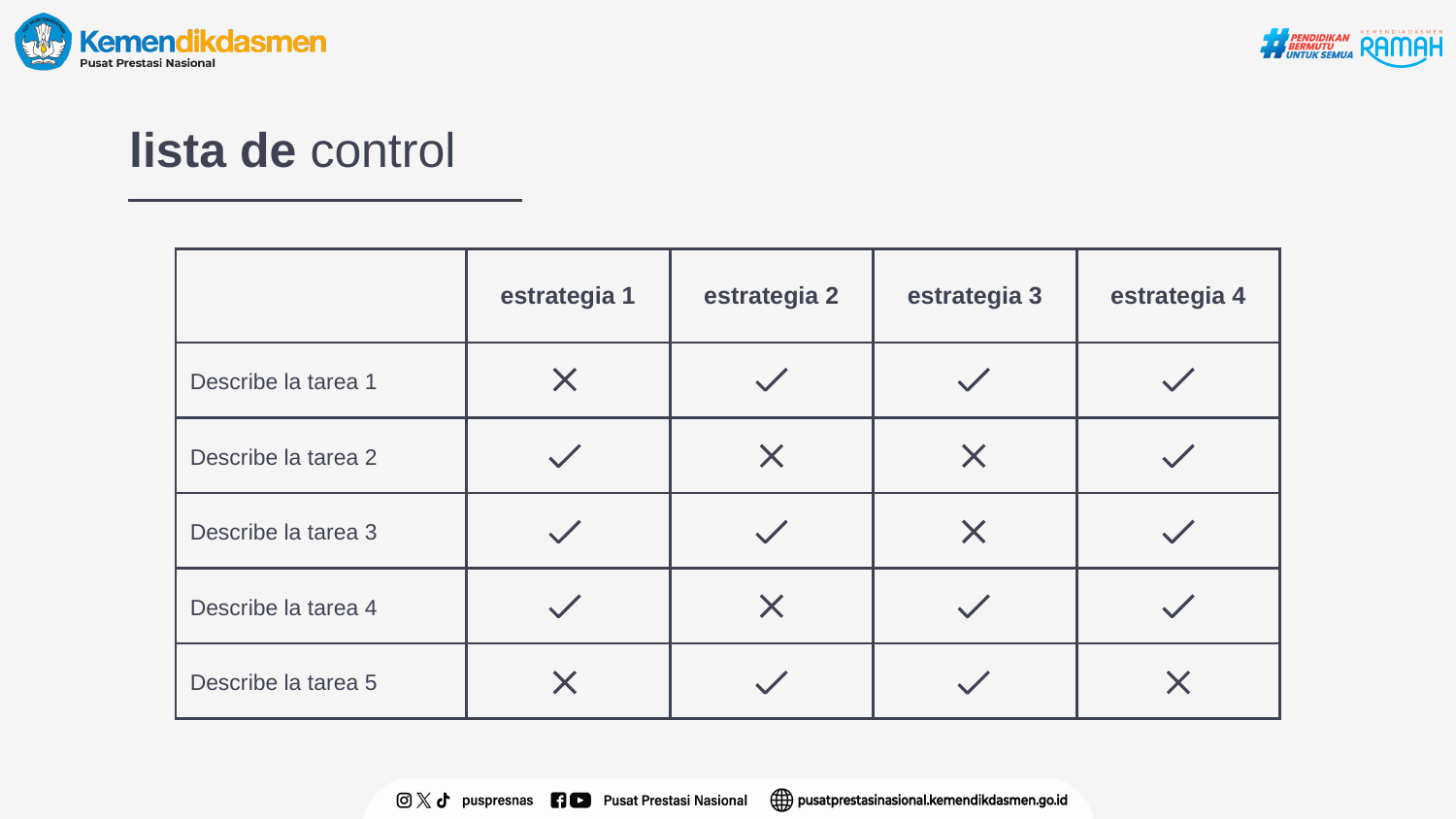

# lista de control
|  | estrategia 1 | estrategia 2 | estrategia 3 | estrategia 4 |
| --- | --- | --- | --- | --- |
| Describe la tarea 1 |  |  |  |  |
| Describe la tarea 2 |  |  |  |  |
| Describe la tarea 3 |  |  |  |  |
| Describe la tarea 4 |  |  |  |  |
| Describe la tarea 5 |  |  |  |  |